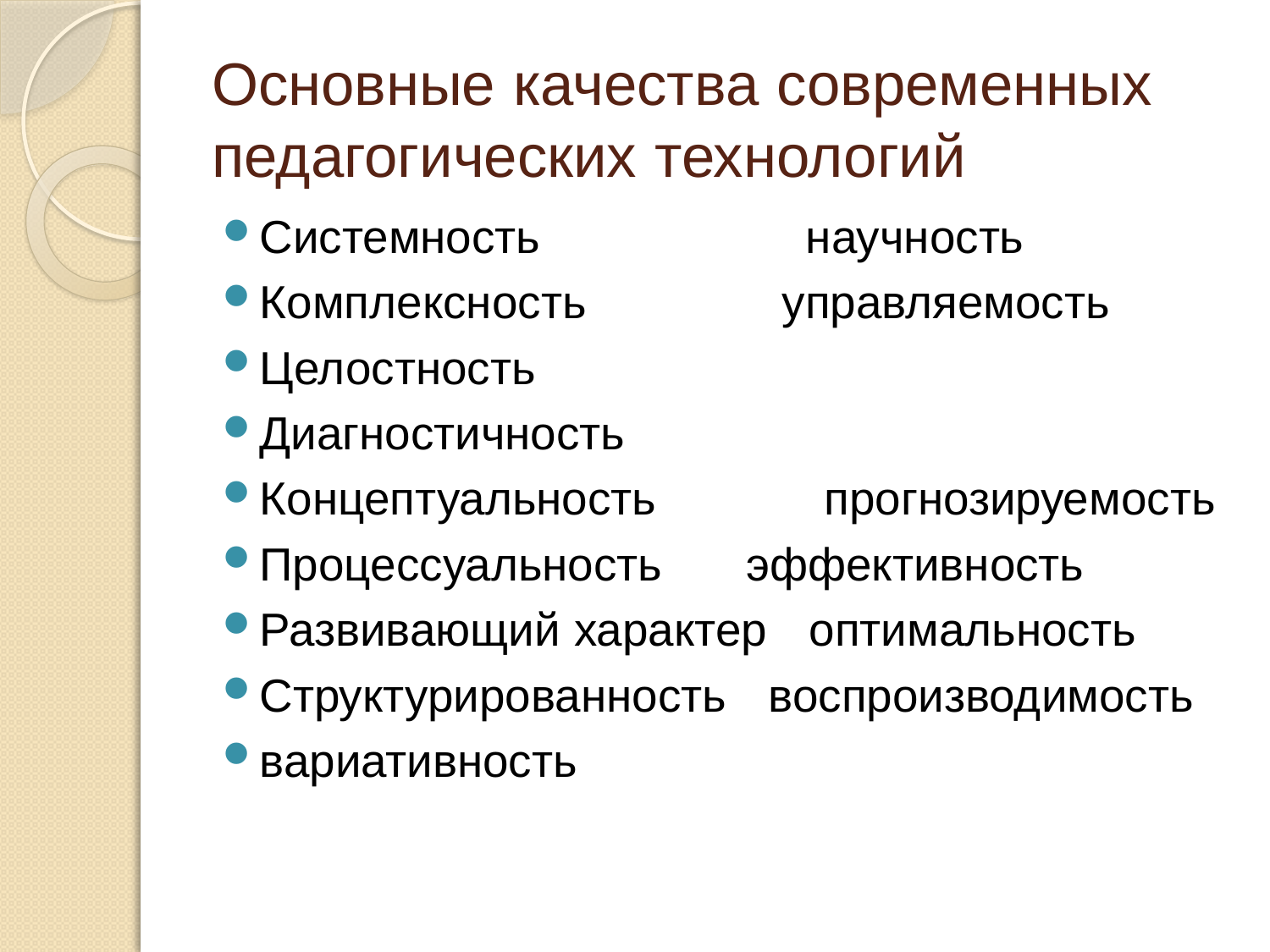

# Основные качества современных педагогических технологий
Системность                   научность
Комплексность              управляемость
Целостность
Диагностичность
Концептуальность            прогнозируемость
Процессуальность      эффективность
Развивающий характер   оптимальность
Структурированность   воспроизводимость
вариативность